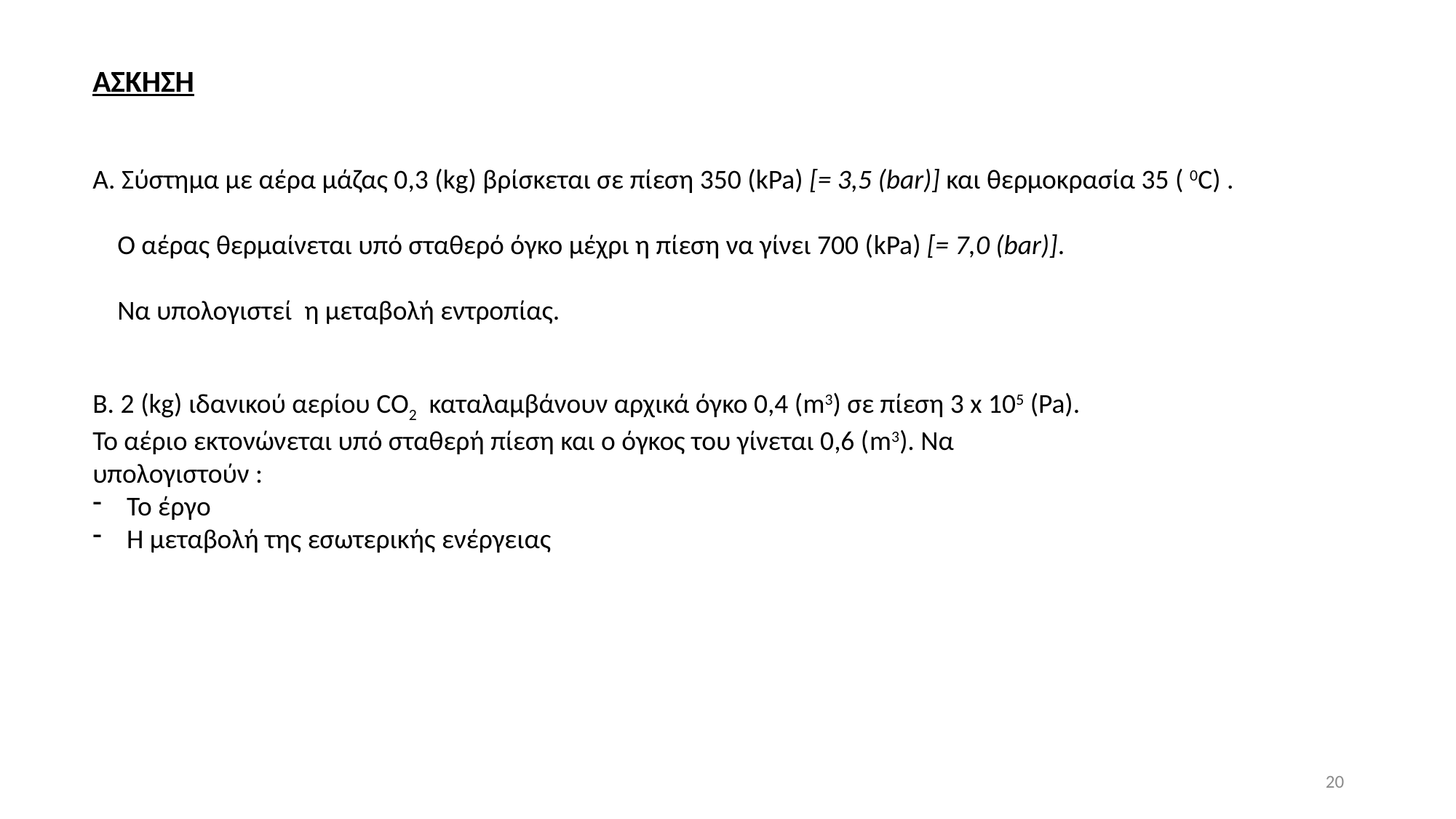

ΑΣΚΗΣΗ
Α. Σύστημα με αέρα μάζας 0,3 (kg) βρίσκεται σε πίεση 350 (kPa) [= 3,5 (bar)] και θερμοκρασία 35 ( 0C) .
    Ο αέρας θερμαίνεται υπό σταθερό όγκο μέχρι η πίεση να γίνει 700 (kPa) [= 7,0 (bar)].

    Να υπολογιστεί  η μεταβολή εντροπίας.
Β. 2 (kg) ιδανικού αερίου CO2  καταλαμβάνουν αρχικά όγκο 0,4 (m3) σε πίεση 3 x 105 (Pa). Το αέριο εκτονώνεται υπό σταθερή πίεση και ο όγκος του γίνεται 0,6 (m3). Να υπολογιστούν :
Το έργο
Η μεταβολή της εσωτερικής ενέργειας
20